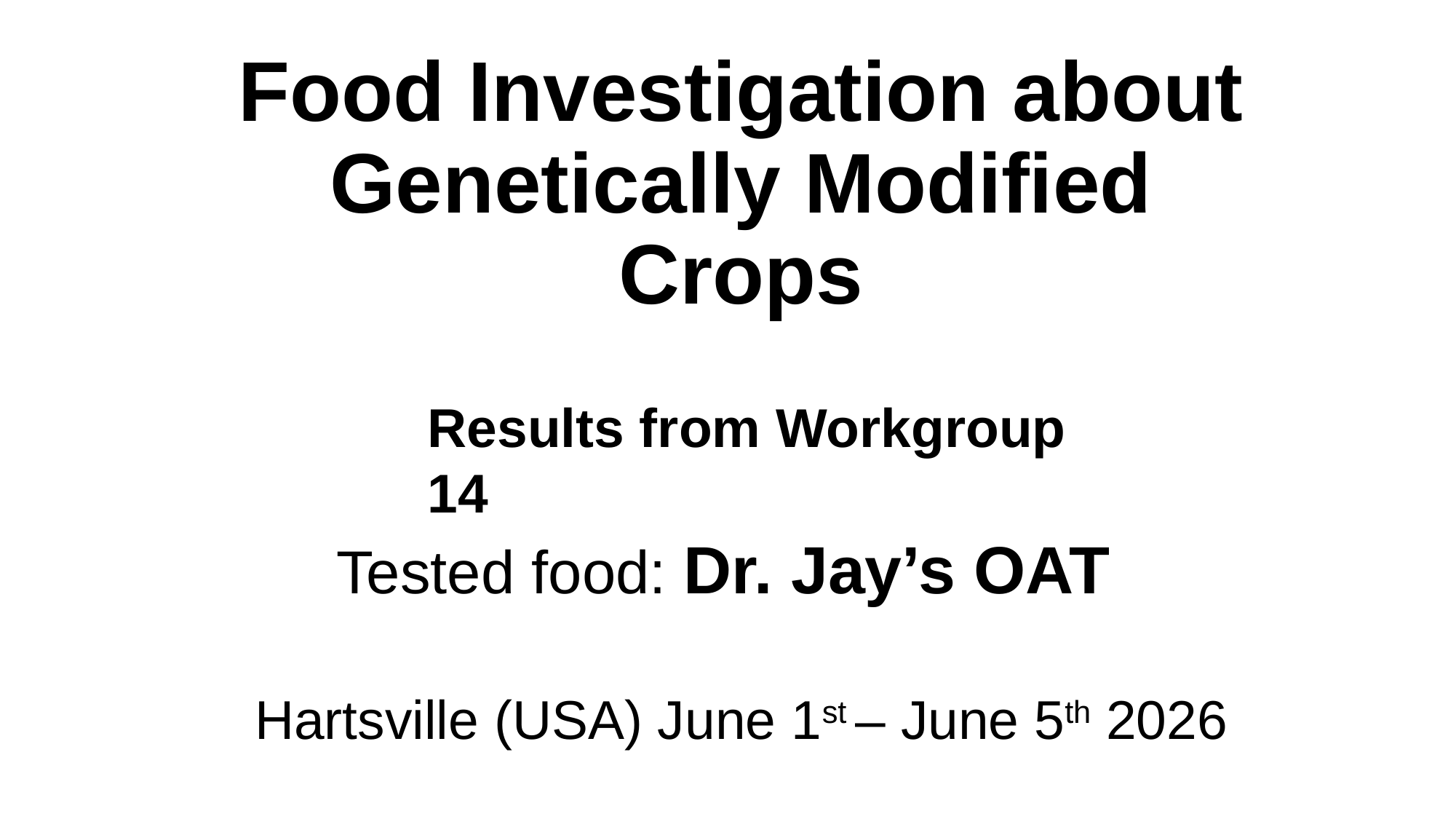

# Food Investigation about Genetically Modified Crops
Results from Workgroup 14
Tested food: Dr. Jay’s OAT
Hartsville (USA) June 1st – June 5th 2026